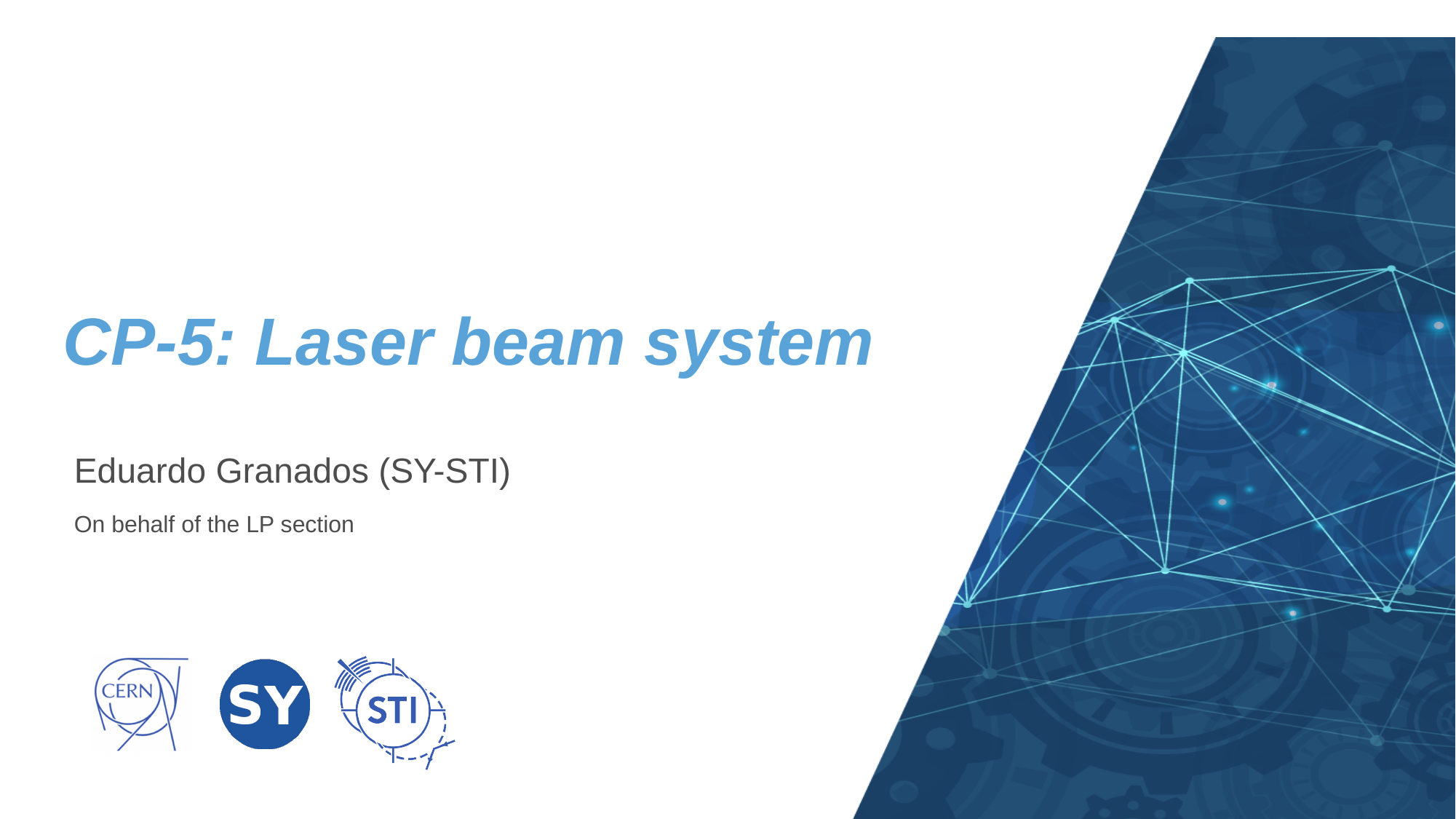

# CP-5: Laser beam system
Eduardo Granados (SY-STI)

On behalf of the LP section